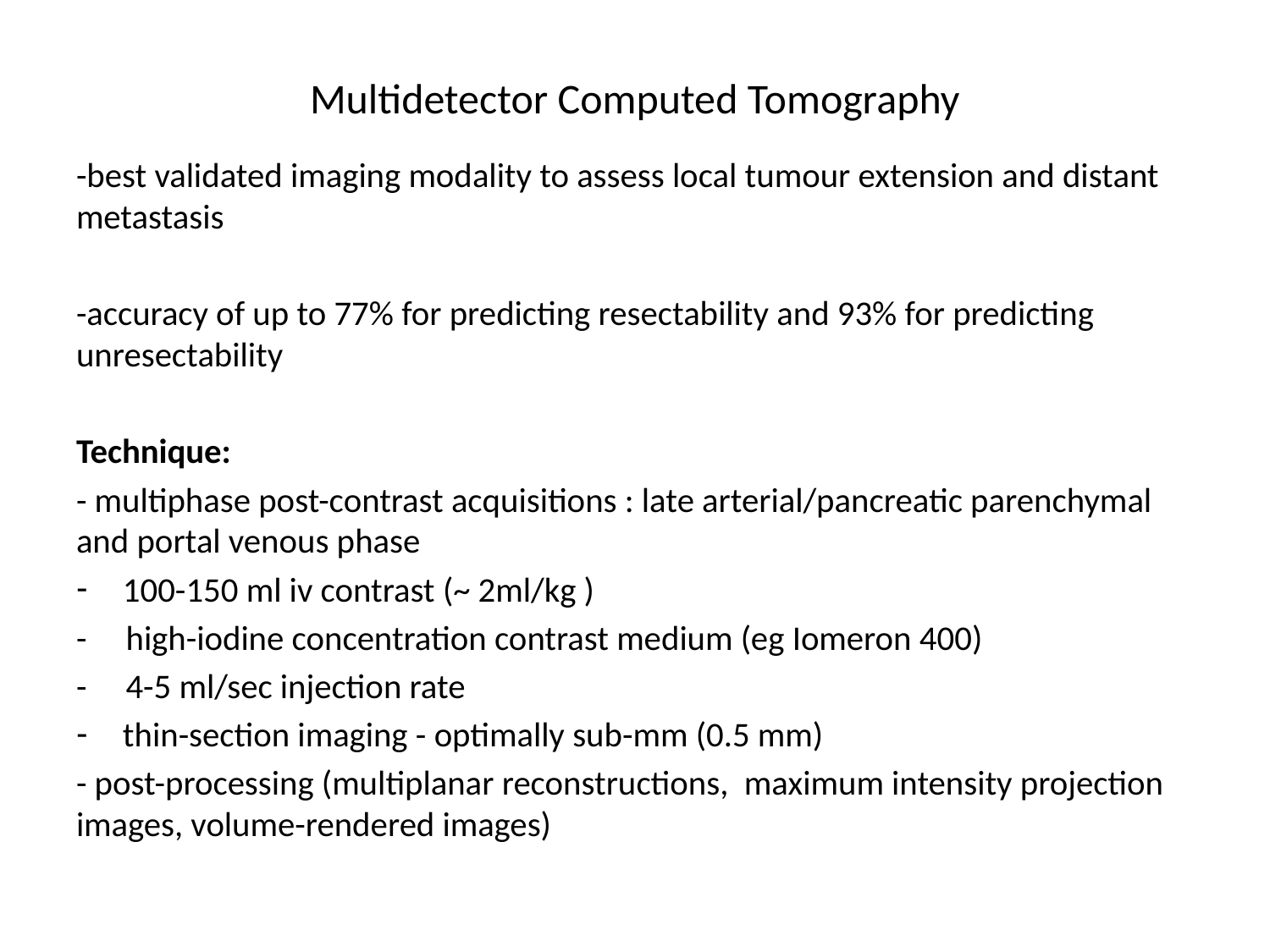

# Multidetector Computed Tomography
-best validated imaging modality to assess local tumour extension and distant metastasis

-accuracy of up to 77% for predicting resectability and 93% for predicting unresectability

Technique:
- multiphase post-contrast acquisitions : late arterial/pancreatic parenchymal and portal venous phase
100-150 ml iv contrast (~ 2ml/kg )
-     high-iodine concentration contrast medium (eg Iomeron 400)
-     4-5 ml/sec injection rate
thin-section imaging - optimally sub-mm (0.5 mm)
- post-processing (multiplanar reconstructions,  maximum intensity projection images, volume-rendered images)